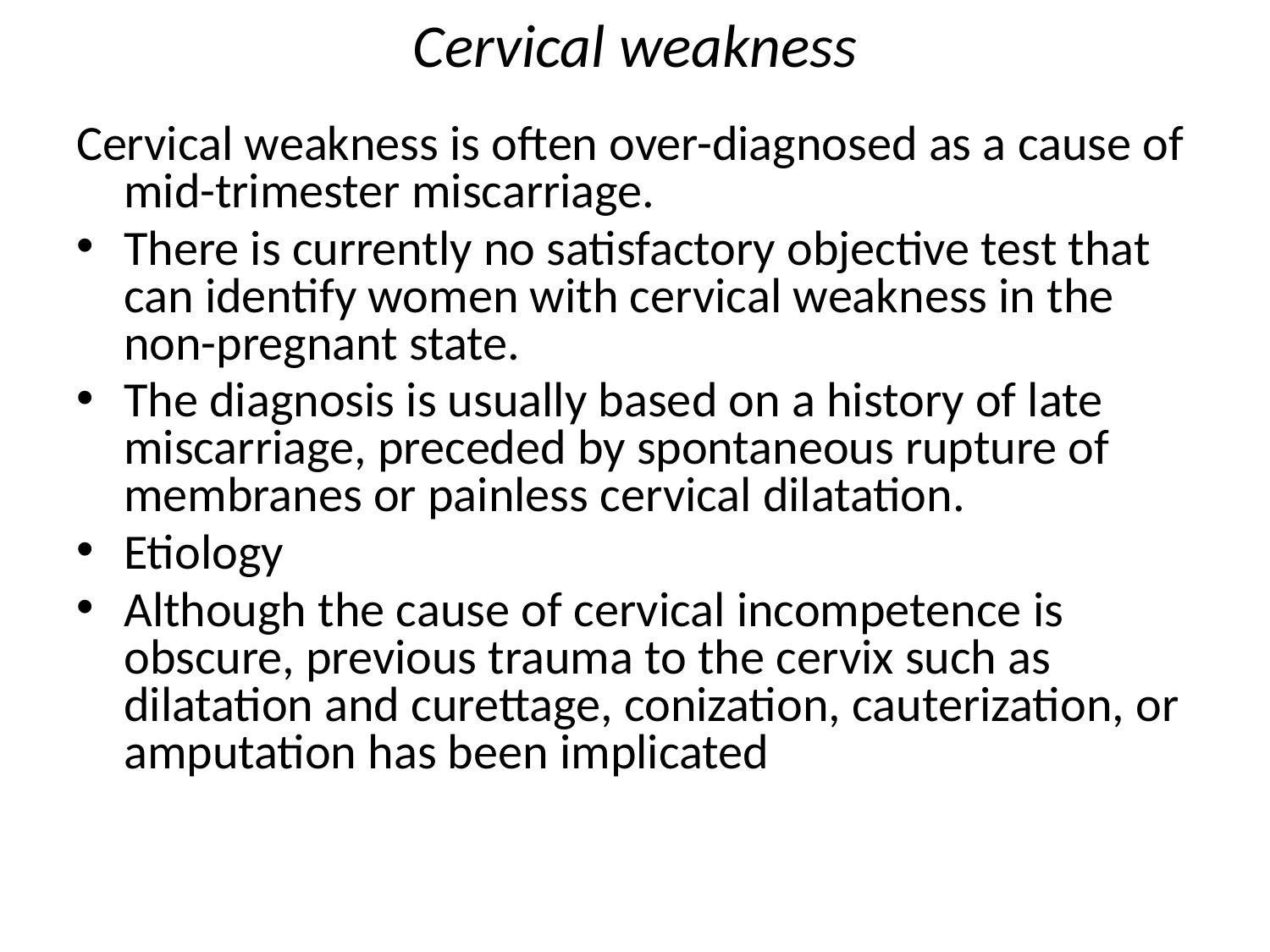

# Cervical weakness
Cervical weakness is often over-diagnosed as a cause of mid-trimester miscarriage.
There is currently no satisfactory objective test that can identify women with cervical weakness in the non-pregnant state.
The diagnosis is usually based on a history of late miscarriage, preceded by spontaneous rupture of membranes or painless cervical dilatation.
Etiology
Although the cause of cervical incompetence is obscure, previous trauma to the cervix such as dilatation and curettage, conization, cauterization, or amputation has been implicated